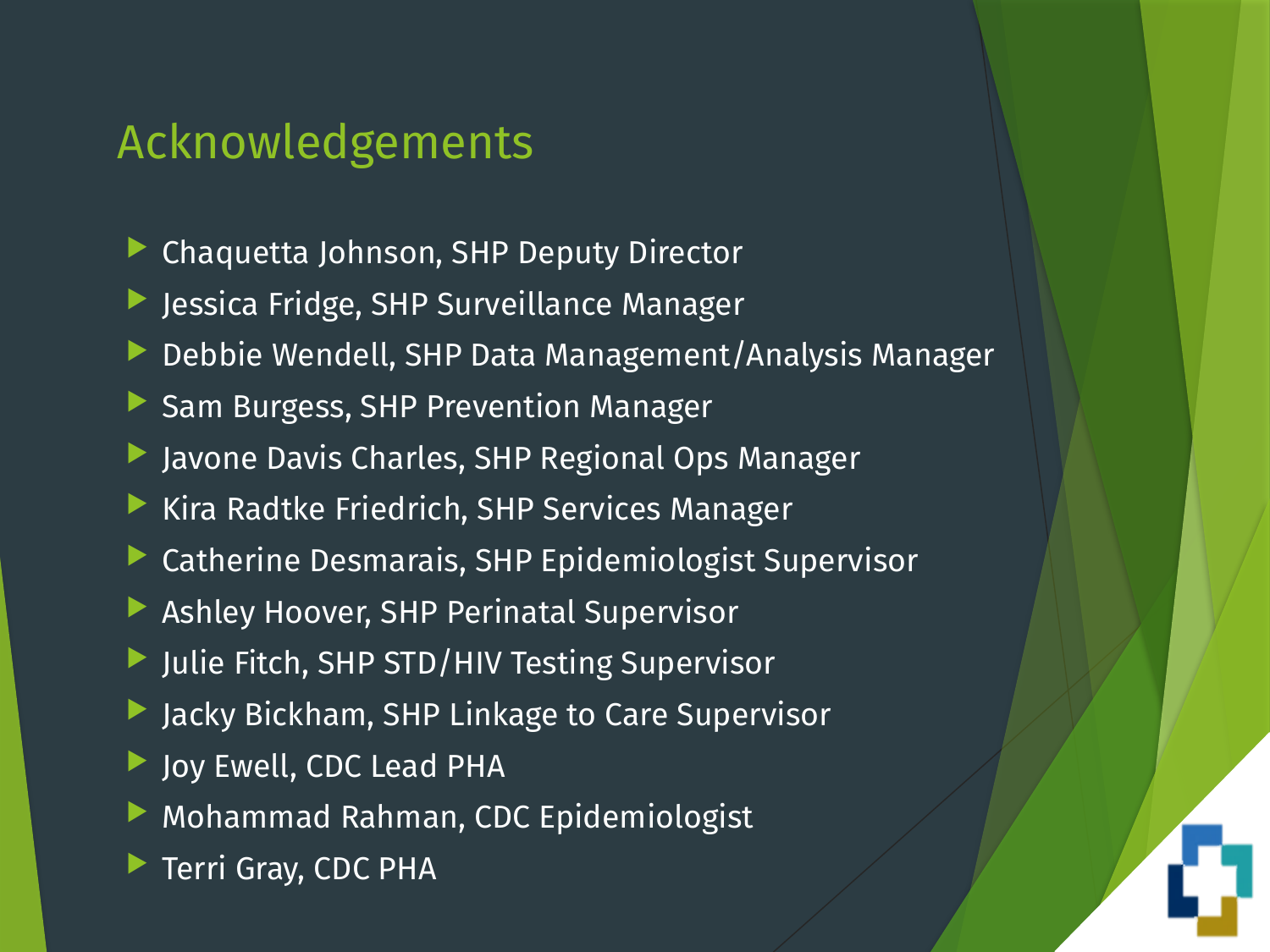

# Acknowledgements
Chaquetta Johnson, SHP Deputy Director
Jessica Fridge, SHP Surveillance Manager
Debbie Wendell, SHP Data Management/Analysis Manager
Sam Burgess, SHP Prevention Manager
Javone Davis Charles, SHP Regional Ops Manager
Kira Radtke Friedrich, SHP Services Manager
Catherine Desmarais, SHP Epidemiologist Supervisor
Ashley Hoover, SHP Perinatal Supervisor
Julie Fitch, SHP STD/HIV Testing Supervisor
Jacky Bickham, SHP Linkage to Care Supervisor
Joy Ewell, CDC Lead PHA
Mohammad Rahman, CDC Epidemiologist
Terri Gray, CDC PHA